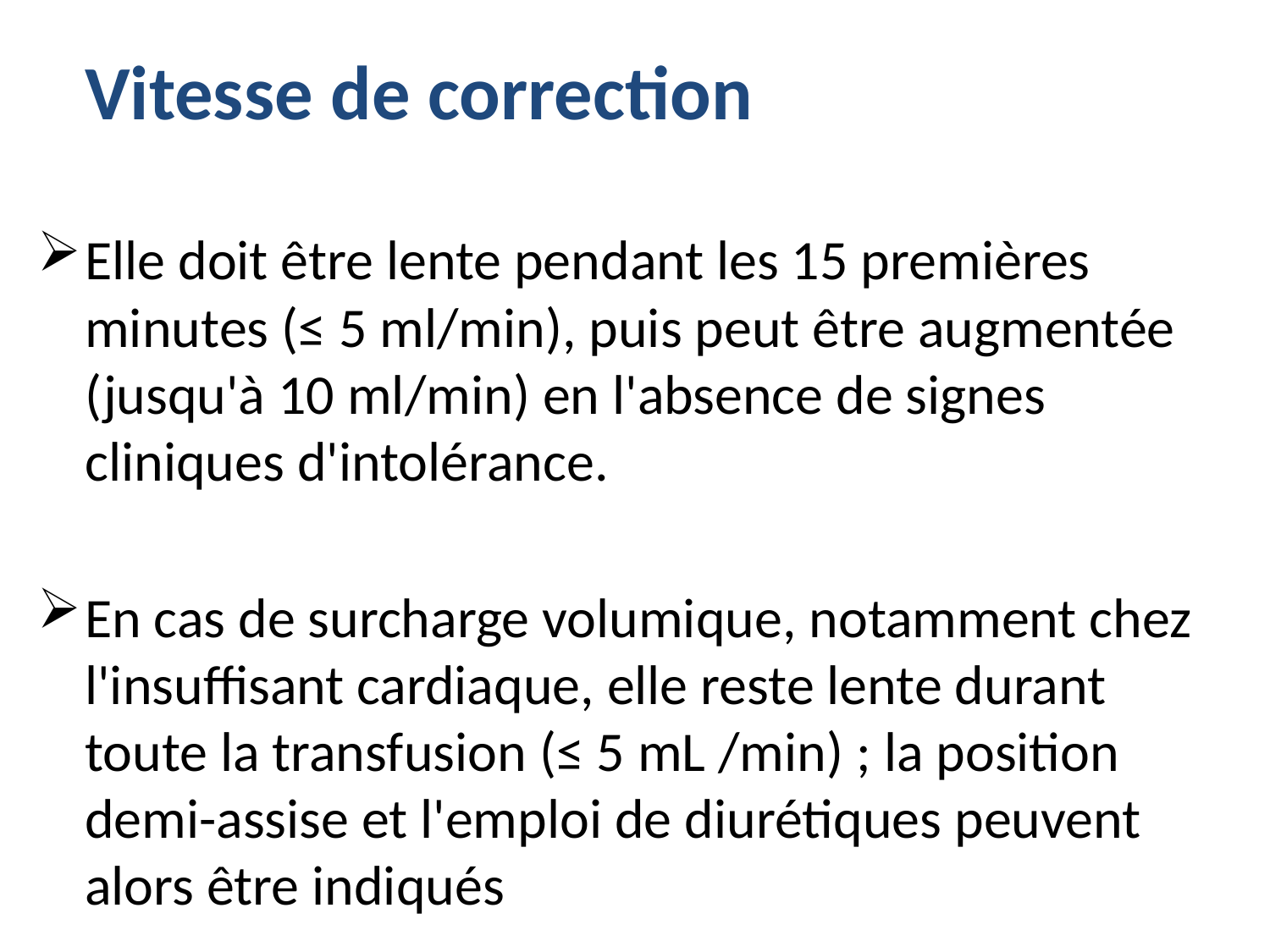

Vitesse de correction

Elle doit être lente pendant les 15 premières minutes (≤ 5 ml/min), puis peut être augmentée (jusqu'à 10 ml/min) en l'absence de signes cliniques d'intolérance.

En cas de surcharge volumique, notamment chez l'insuffisant cardiaque, elle reste lente durant toute la transfusion (≤ 5 mL /min) ; la position demi-assise et l'emploi de diurétiques peuvent alors être indiqués